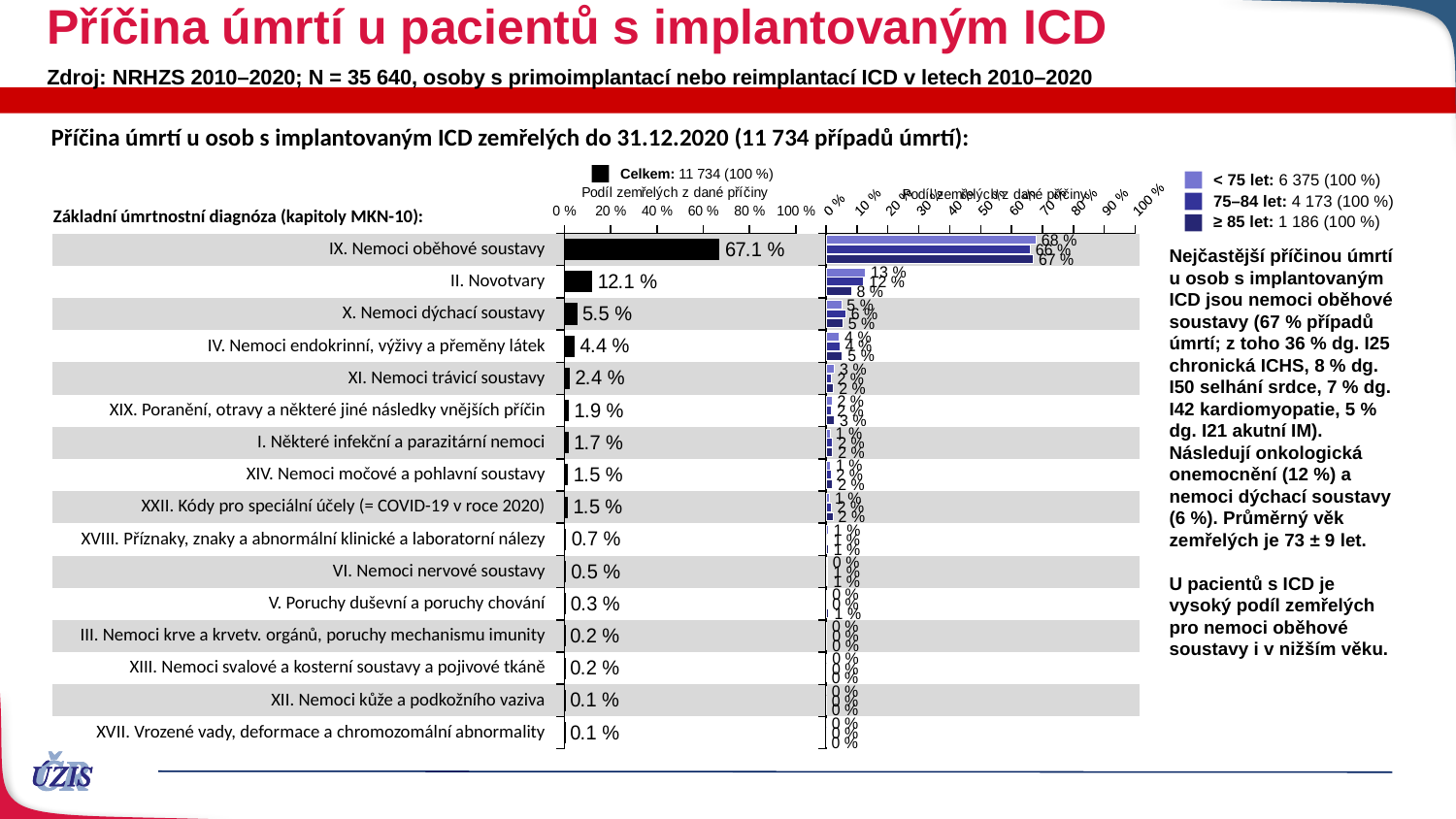

# Příčina úmrtí u pacientů s implantovaným ICD
Zdroj: NRHZS 2010–2020; N = 35 640, osoby s primoimplantací nebo reimplantací ICD v letech 2010–2020
Příčina úmrtí u osob s implantovaným ICD zemřelých do 31.12.2020 (11 734 případů úmrtí):

### Chart

| Category | Sloupec2 |
|---|---|
| IX. Nemoci oběhové soustavy | 0.6709445585215605 |
| II. Novotvary | 0.12055099247091033 |
| X. Nemoci dýchací soustavy | 0.05501368925393566 |
| IV. Nemoci endokrinní, výživy a přeměny látek | 0.04423340177960301 |
| XI. Nemoci trávicí soustavy | 0.023528405201916496 |
| XIX. Poranění, otravy a některé jiné následky vnějších příčin | 0.01907939767282683 |
| I. Některé infekční a parazitární nemoci | 0.016940451745379878 |
| XIV. Nemoci močové a pohlavní soustavy | 0.015400410677618069 |
| XXII. Kódy pro speciální účely | 0.014887063655030801 |
| XVIII. Příznaky, znaky a abnormální klinické a laboratorní nálezy | 0.006587953456536619 |
| VI. Nemoci nervové soustavy | 0.005047912388774812 |
| V. Poruchy duševní a poruchy chování | 0.0027378507871321013 |
| III. Nemoci krve a krvetvorných orgánů, poruchy mechanismu imunity | 0.0017967145790554414 |
| XIII. Nemoci svalové a kosterní soustavy a pojivové tkáně | 0.0017967145790554414 |
| XII. Nemoci kůže a podkožního vaziva | 0.0007700205338809035 |
| XVII. Vrozené vady, deformace a chromozomální abnormality | 0.0006844626967830253 |

### Chart

| Category | Sloupec2 | Sloupec3 | Sloupec4 |
|---|---|---|---|
|  | 0.6786502680542416 | 0.6596204660100888 | 0.6694843617920541 |
|  | 0.12693156732891833 | 0.12178717271198655 | 0.08199492814877431 |
|  | 0.04982655313781142 | 0.0631755945231804 | 0.05409974640743871 |
|  | 0.0424156417533901 | 0.044679317799663706 | 0.052409129332206254 |
|  | 0.026805424156417533 | 0.018256065337496998 | 0.024513947590870666 |
|  | 0.018448438978240302 | 0.017775642565457602 | 0.027049873203719356 |
|  | 0.013402712078208767 | 0.021138601969733366 | 0.021132713440405747 |
|  | 0.014033427940712708 | 0.015853951477300024 | 0.021132713440405747 |
|  | 0.011037527593818985 | 0.018736488109536393 | 0.02197802197802198 |
|  | 0.006937874487543362 | 0.006005284650492433 | 0.006762468300929839 |
|  | 0.004257332071901609 | 0.006005284650492433 | 0.005917159763313609 |
|  | 0.001892147587511826 | 0.002161902474177276 | 0.009298393913778529 |
|  | 0.001576789656259855 | 0.0019216910881575786 | 0.00253592561284869 |
|  | 0.002207505518763797 | 0.001441268316118184 | 0.0008453085376162299 |
|  | 0.000630715862503942 | 0.0009608455440787893 | 0.0008453085376162299 |
|  | 0.000946073793755913 | 0.00048042277203939464 | 0.0 |
| Celkem: 11 734 (100 %) |
| --- |

| < 75 let: 6 375 (100 %) |
| --- |
| 75–84 let: 4 173 (100 %) |
| ≥ 85 let: 1 186 (100 %) |

| Základní úmrtnostní diagnóza (kapitoly MKN-10): |  |  |
| --- | --- | --- |
| IX. Nemoci oběhové soustavy |  |  |
| II. Novotvary |  |  |
| X. Nemoci dýchací soustavy |  |  |
| IV. Nemoci endokrinní, výživy a přeměny látek |  |  |
| XI. Nemoci trávicí soustavy |  |  |
| XIX. Poranění, otravy a některé jiné následky vnějších příčin |  |  |
| I. Některé infekční a parazitární nemoci |  |  |
| XIV. Nemoci močové a pohlavní soustavy |  |  |
| XXII. Kódy pro speciální účely (= COVID-19 v roce 2020) |  |  |
| XVIII. Příznaky, znaky a abnormální klinické a laboratorní nálezy |  |  |
| VI. Nemoci nervové soustavy |  |  |
| V. Poruchy duševní a poruchy chování |  |  |
| III. Nemoci krve a krvetv. orgánů, poruchy mechanismu imunity |  |  |
| XIII. Nemoci svalové a kosterní soustavy a pojivové tkáně |  |  |
| XII. Nemoci kůže a podkožního vaziva |  |  |
| XVII. Vrozené vady, deformace a chromozomální abnormality |  |  |

Nejčastější příčinou úmrtí u osob s implantovaným ICD jsou nemoci oběhové soustavy (67 % případů úmrtí; z toho 36 % dg. I25 chronická ICHS, 8 % dg. I50 selhání srdce, 7 % dg. I42 kardiomyopatie, 5 % dg. I21 akutní IM). Následují onkologická onemocnění (12 %) a nemoci dýchací soustavy (6 %). Průměrný věk zemřelých je 73 ± 9 let.

U pacientů s ICD je vysoký podíl zemřelých pro nemoci oběhové soustavy i v nižším věku.